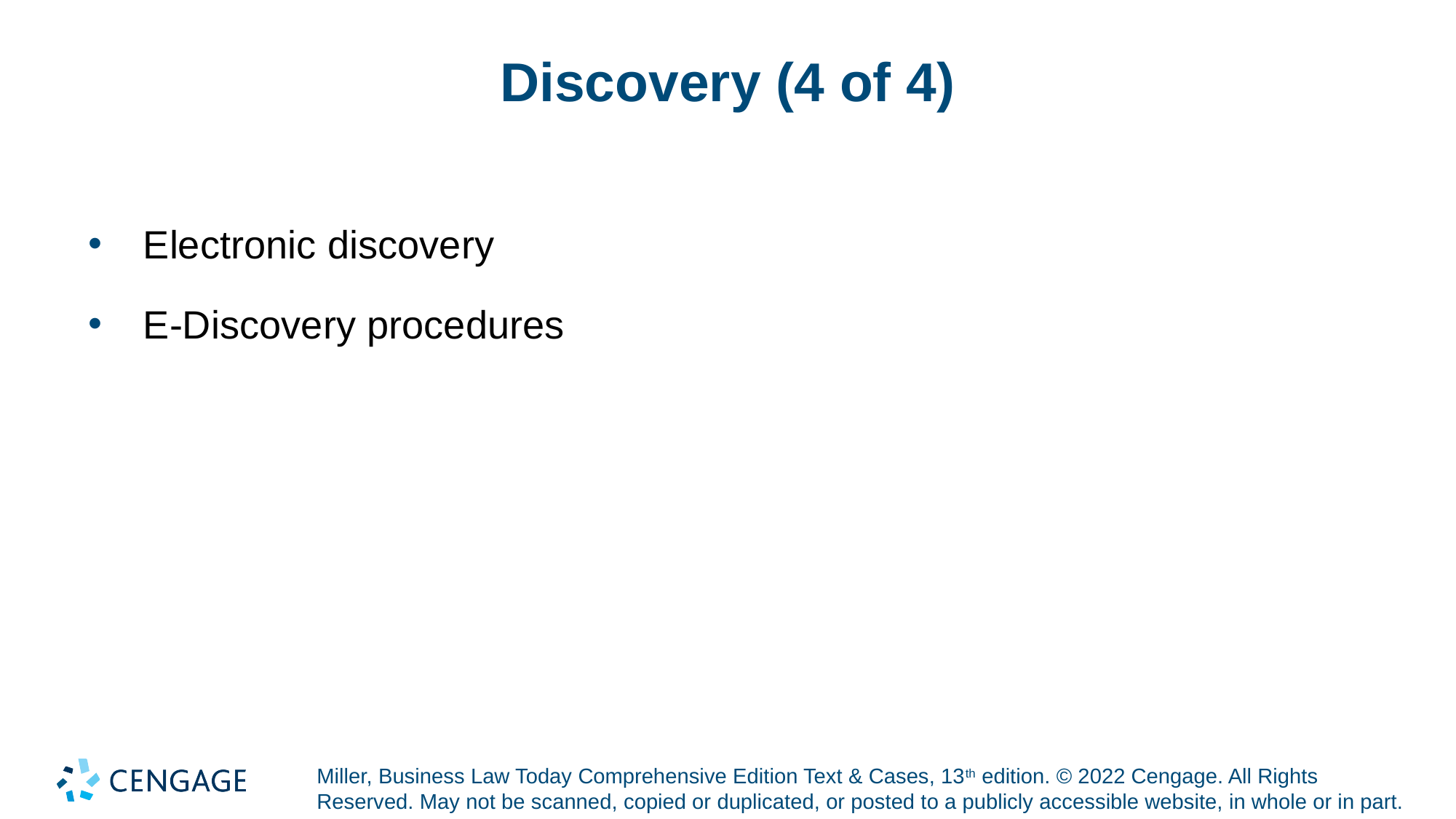

# Discovery (4 of 4)
Electronic discovery
E-Discovery procedures